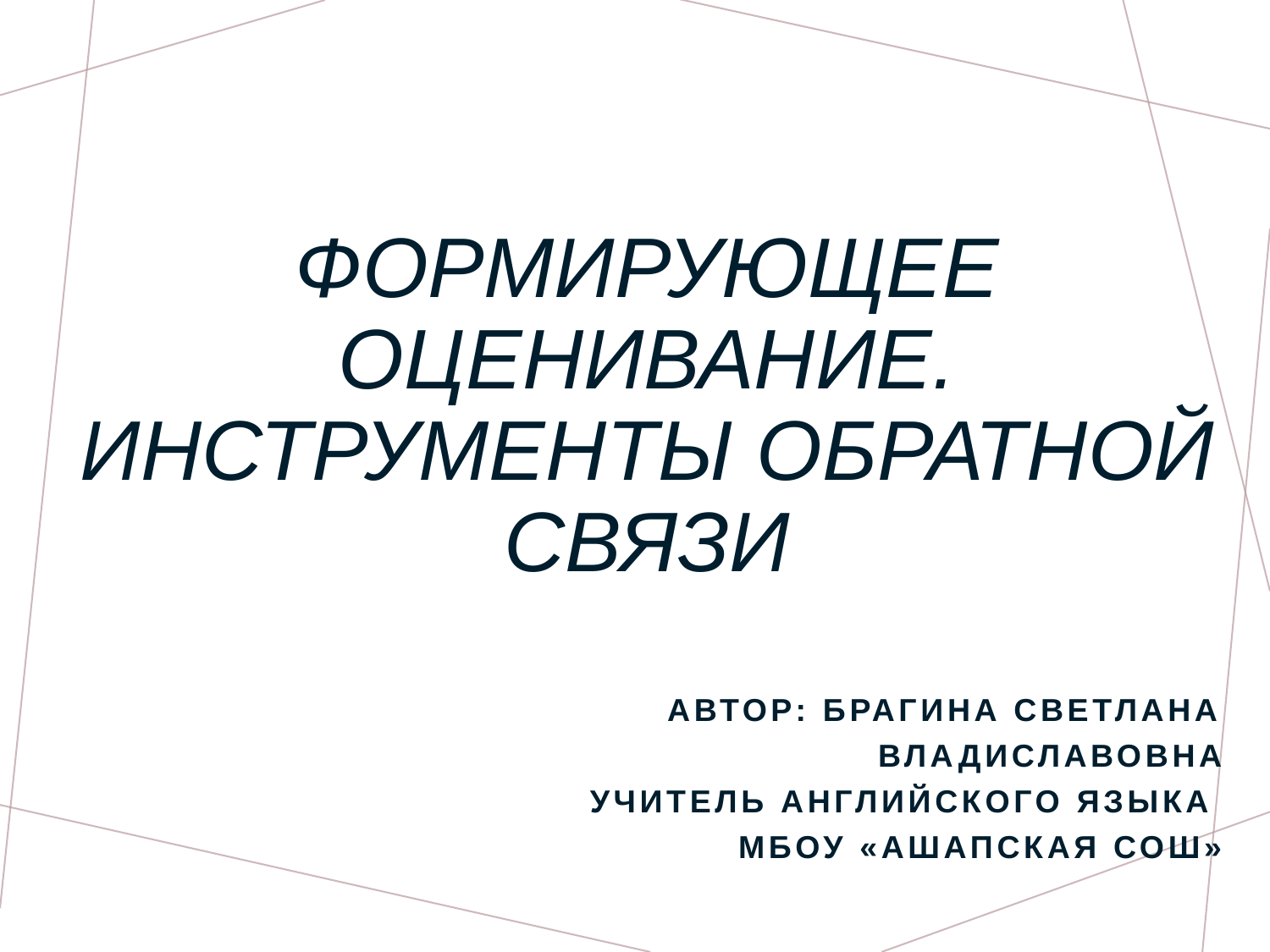

# формирующеЕ оцениваниЕ. Инструменты обратной связи
Автор: Брагина Светлана Владиславовна
Учитель английского языка
МБОУ «Ашапская СОШ»